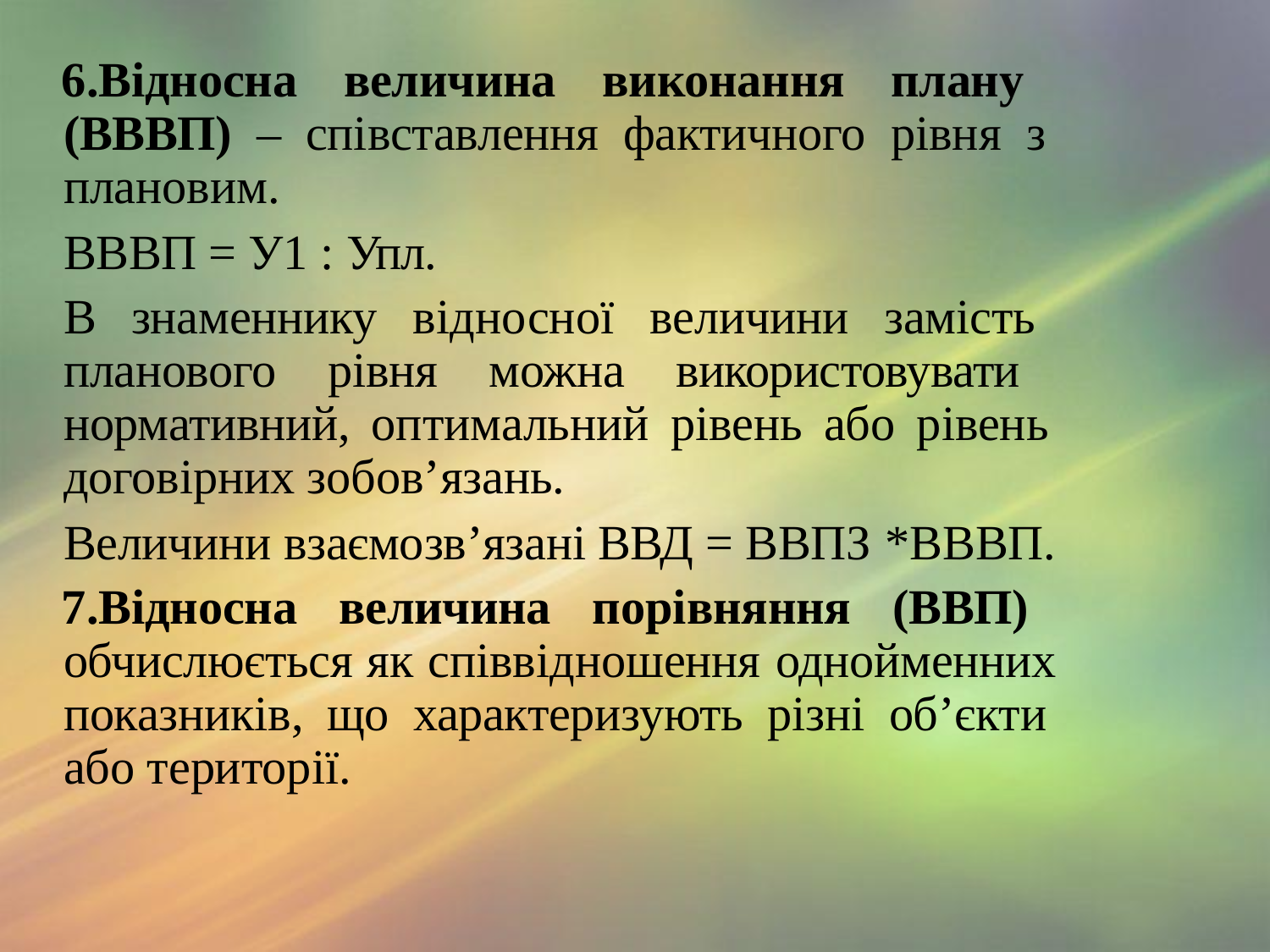

Відносна величина виконання плану  (ВВВП) – співставлення фактичного рівня з  плановим.
ВВВП = У1 : Упл.
В знаменнику відносної величини замість  планового рівня можна використовувати  нормативний, оптимальний рівень або рівень  договірних зобов’язань.
Величини взаємозв’язані ВВД = ВВПЗ *ВВВП.
Відносна величина порівняння (ВВП)  обчислюється як співвідношення однойменних  показників, що характеризують різні об’єкти  або території.